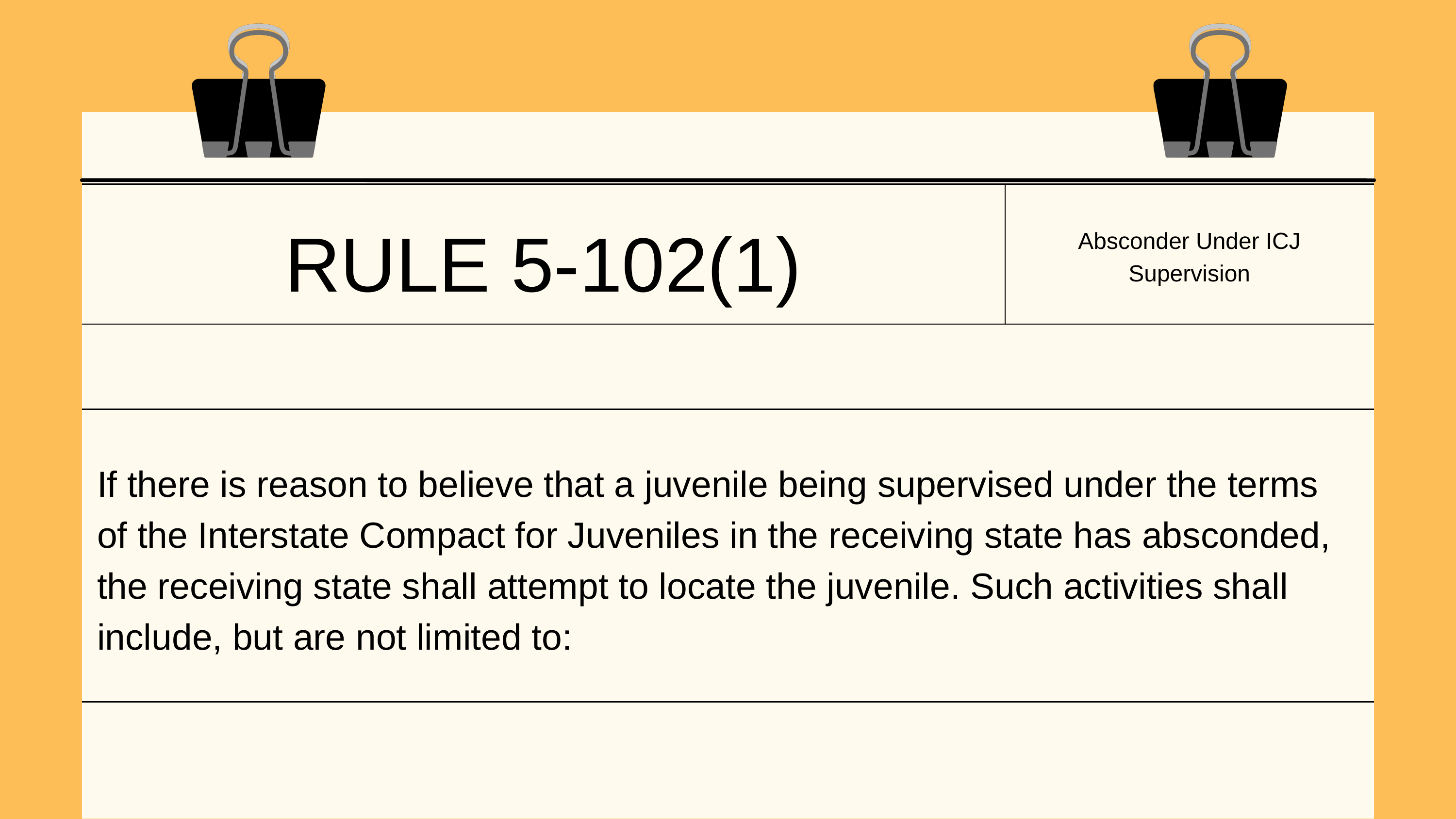

| RULE 5-102(1) | Absconder Under ICJ Supervision |
| --- | --- |
| If there is reason to believe that a juvenile being supervised under the terms of the Interstate Compact for Juveniles in the receiving state has absconded, the receiving state shall attempt to locate the juvenile. Such activities shall include, but are not limited to: |
| --- |